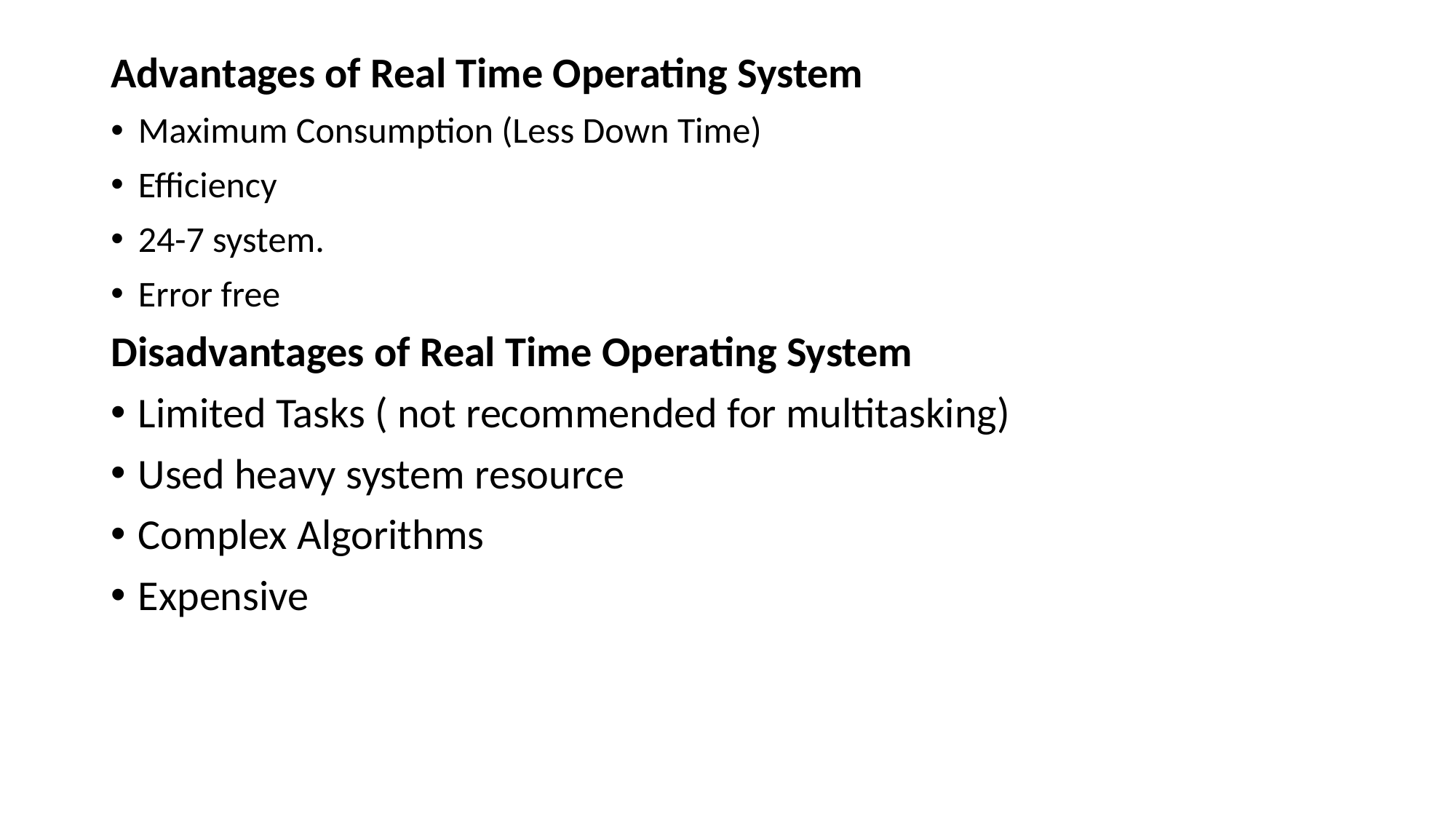

Advantages of Real Time Operating System
Maximum Consumption (Less Down Time)
Efficiency
24-7 system.
Error free
Disadvantages of Real Time Operating System
Limited Tasks ( not recommended for multitasking)
Used heavy system resource
Complex Algorithms
Expensive